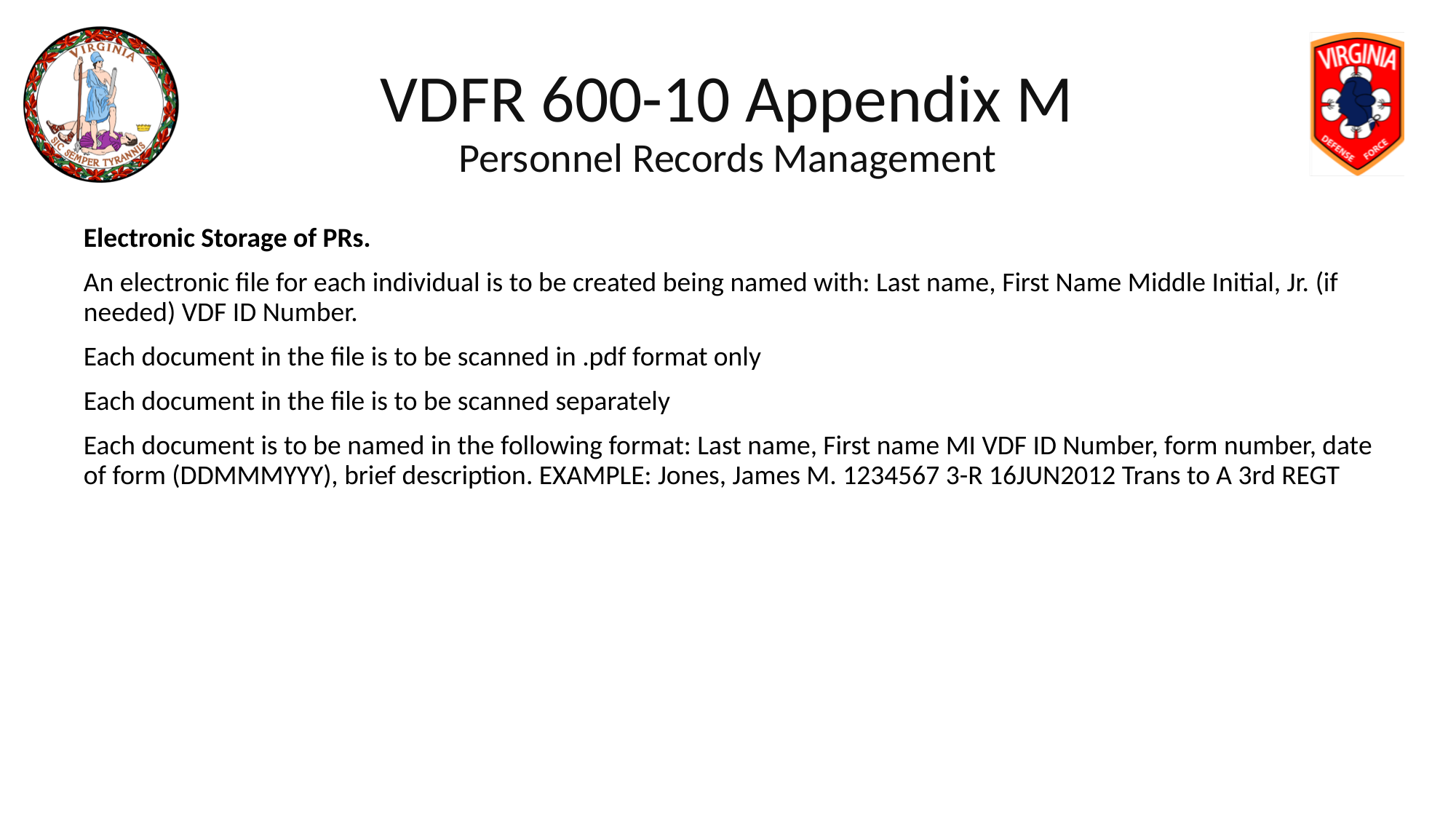

# VDFR 600-10 Appendix M Personnel Records Management
Electronic Storage of PRs.
An electronic file for each individual is to be created being named with: Last name, First Name Middle Initial, Jr. (if needed) VDF ID Number.
Each document in the file is to be scanned in .pdf format only
Each document in the file is to be scanned separately
Each document is to be named in the following format: Last name, First name MI VDF ID Number, form number, date of form (DDMMMYYY), brief description. EXAMPLE: Jones, James M. 1234567 3-R 16JUN2012 Trans to A 3rd REGT